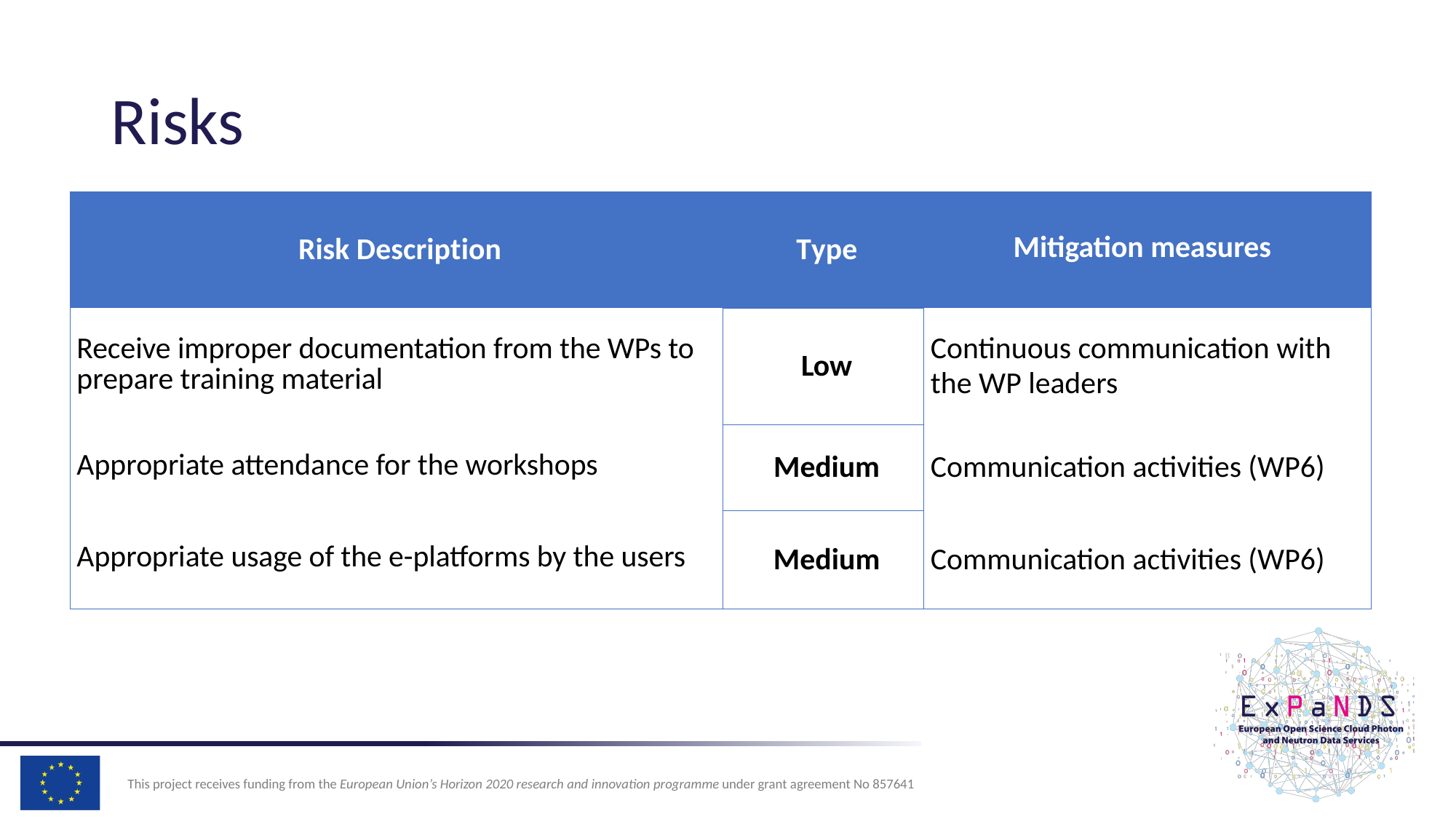

# Risks
| Risk Description | Type | Mitigation measures |
| --- | --- | --- |
| Receive improper documentation from the WPs to prepare training material | Low | Continuous communication with the WP leaders |
| Appropriate attendance for the workshops | Medium | Communication activities (WP6) |
| Appropriate usage of the e-platforms by the users | Medium | Communication activities (WP6) |